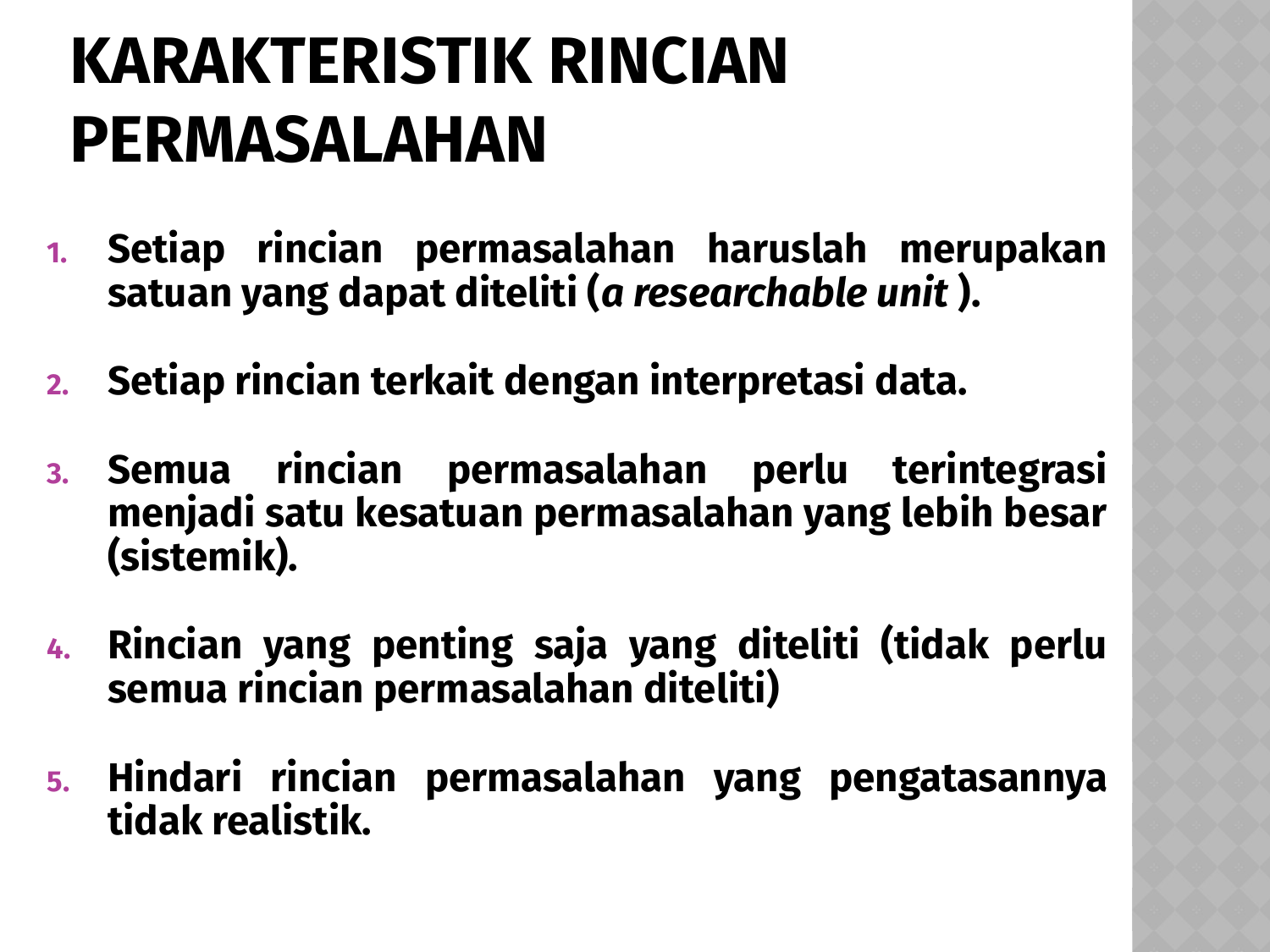

# Karakteristik Rincian Permasalahan
Setiap rincian permasalahan haruslah merupakan satuan yang dapat diteliti (a researchable unit ).

Setiap rincian terkait dengan interpretasi data.

Semua rincian permasalahan perlu terintegrasi menjadi satu kesatuan permasalahan yang lebih besar (sistemik).

Rincian yang penting saja yang diteliti (tidak perlu semua rincian permasalahan diteliti)

Hindari rincian permasalahan yang pengatasannya tidak realistik.